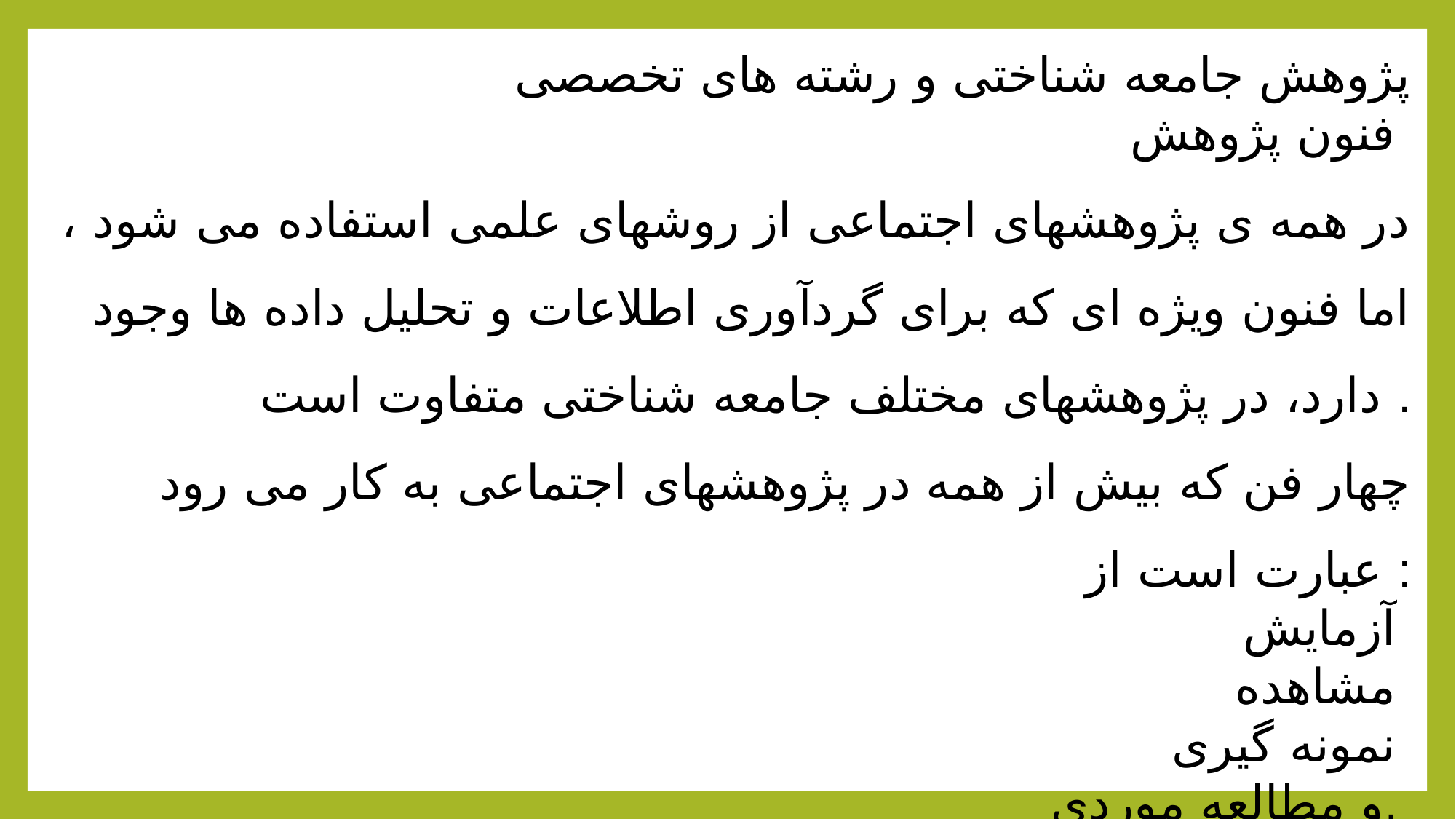

پژوهش جامعه شناختی و رشته های تخصصی
فنون پژوهش
در همه ی پژوهشهای اجتماعی از روشهای علمی استفاده می شود ، اما فنون ویژه ای که برای گردآوری اطلاعات و تحلیل داده ها وجود دارد، در پژوهشهای مختلف جامعه شناختی متفاوت است .
چهار فن که بیش از همه در پژوهشهای اجتماعی به کار می رود عبارت است از :
آزمایش
مشاهده
نمونه گیری
و مطالعه موردی.